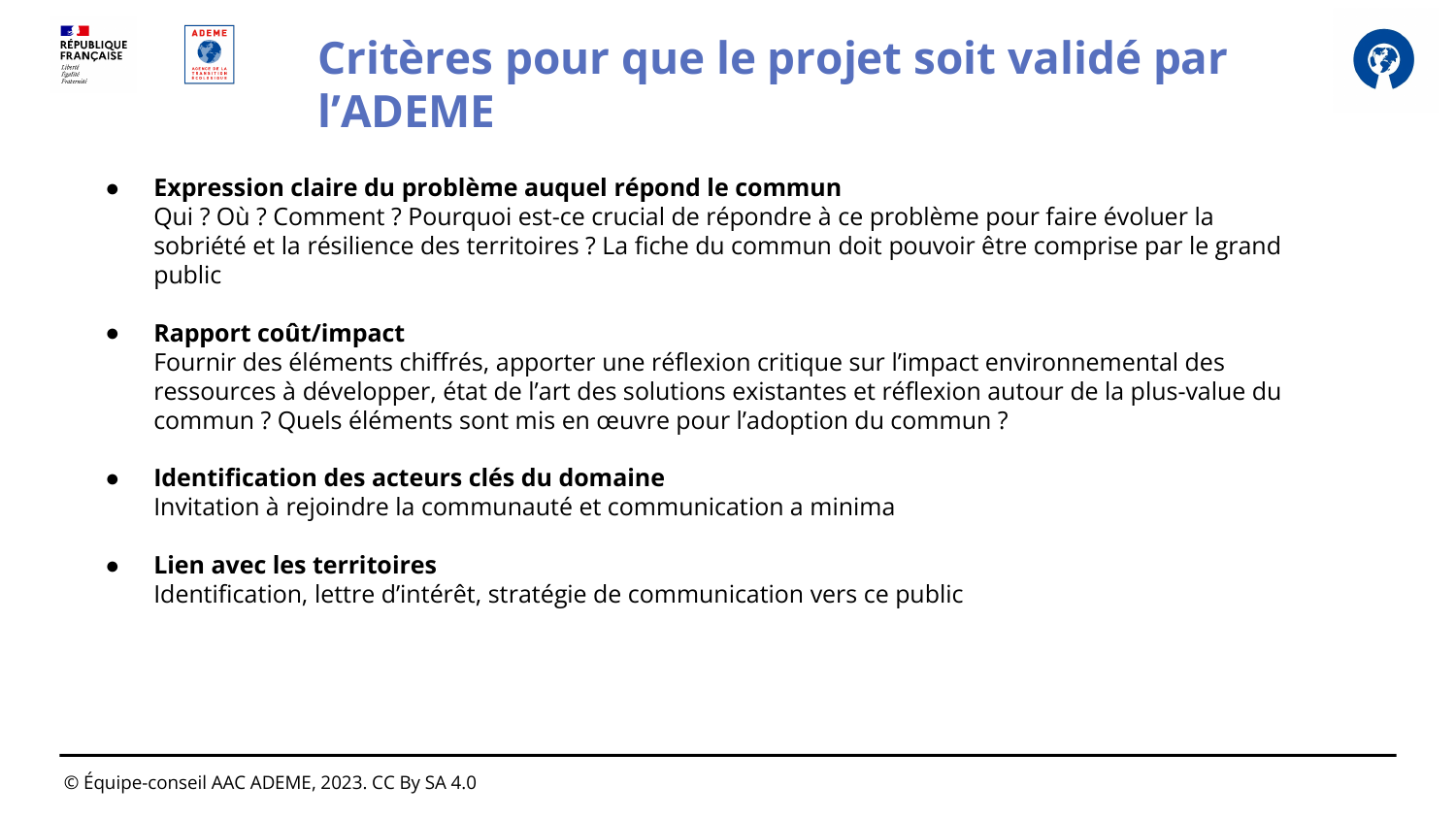

Critères pour que le projet soit validé par l’ADEME

Expression claire du problème auquel répond le commun
Qui ? Où ? Comment ? Pourquoi est-ce crucial de répondre à ce problème pour faire évoluer la sobriété et la résilience des territoires ? La fiche du commun doit pouvoir être comprise par le grand public

Rapport coût/impact
Fournir des éléments chiffrés, apporter une réflexion critique sur l’impact environnemental des ressources à développer, état de l’art des solutions existantes et réflexion autour de la plus-value du commun ? Quels éléments sont mis en œuvre pour l’adoption du commun ?

Identification des acteurs clés du domaine
Invitation à rejoindre la communauté et communication a minima

Lien avec les territoires
Identification, lettre d’intérêt, stratégie de communication vers ce public

© Équipe-conseil AAC ADEME, 2023. CC By SA 4.0